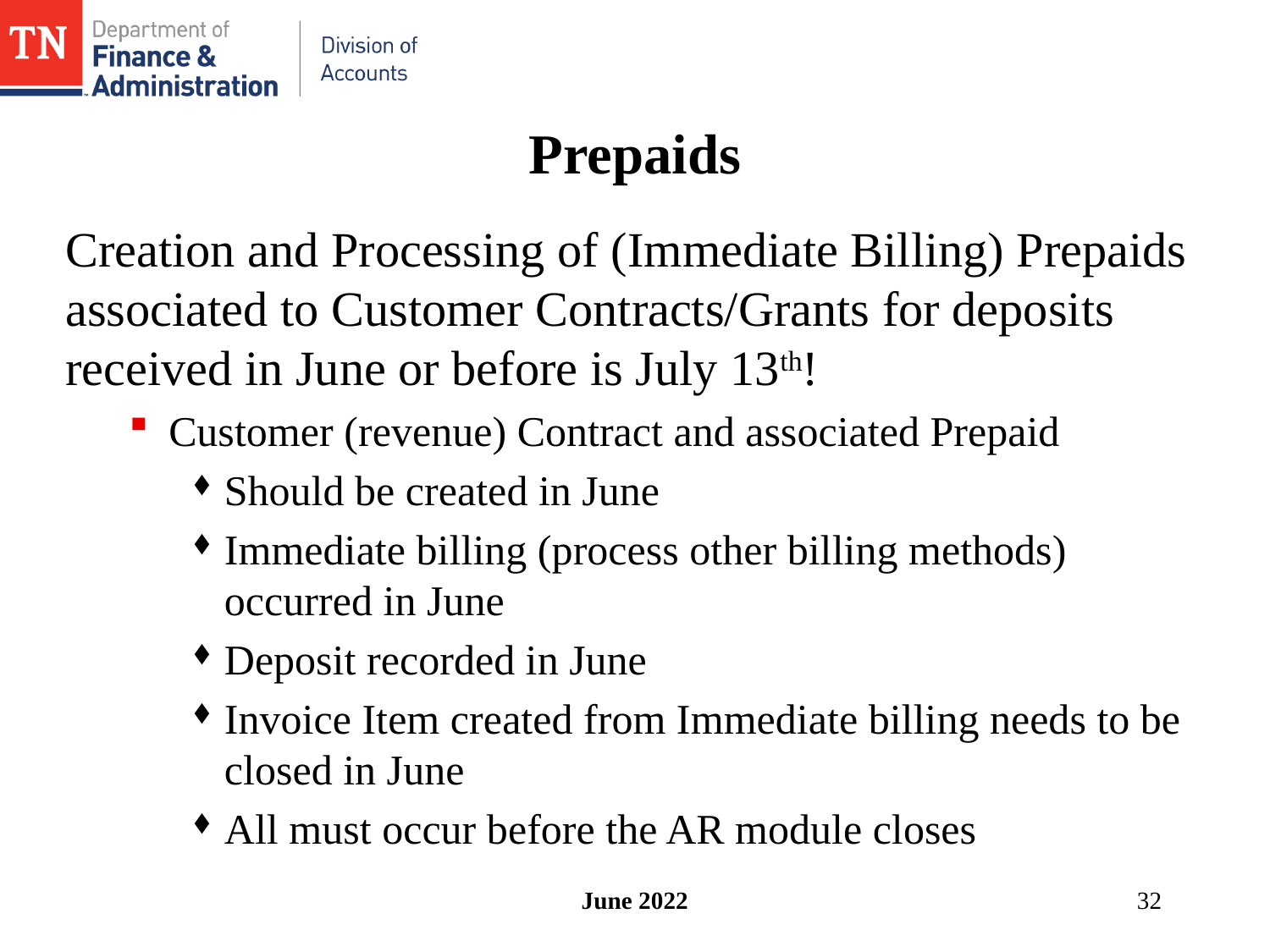

# Prepaids
Creation and Processing of (Immediate Billing) Prepaids associated to Customer Contracts/Grants for deposits received in June or before is July 13th!
Customer (revenue) Contract and associated Prepaid
Should be created in June
Immediate billing (process other billing methods) occurred in June
Deposit recorded in June
Invoice Item created from Immediate billing needs to be closed in June
All must occur before the AR module closes

June 2022
32